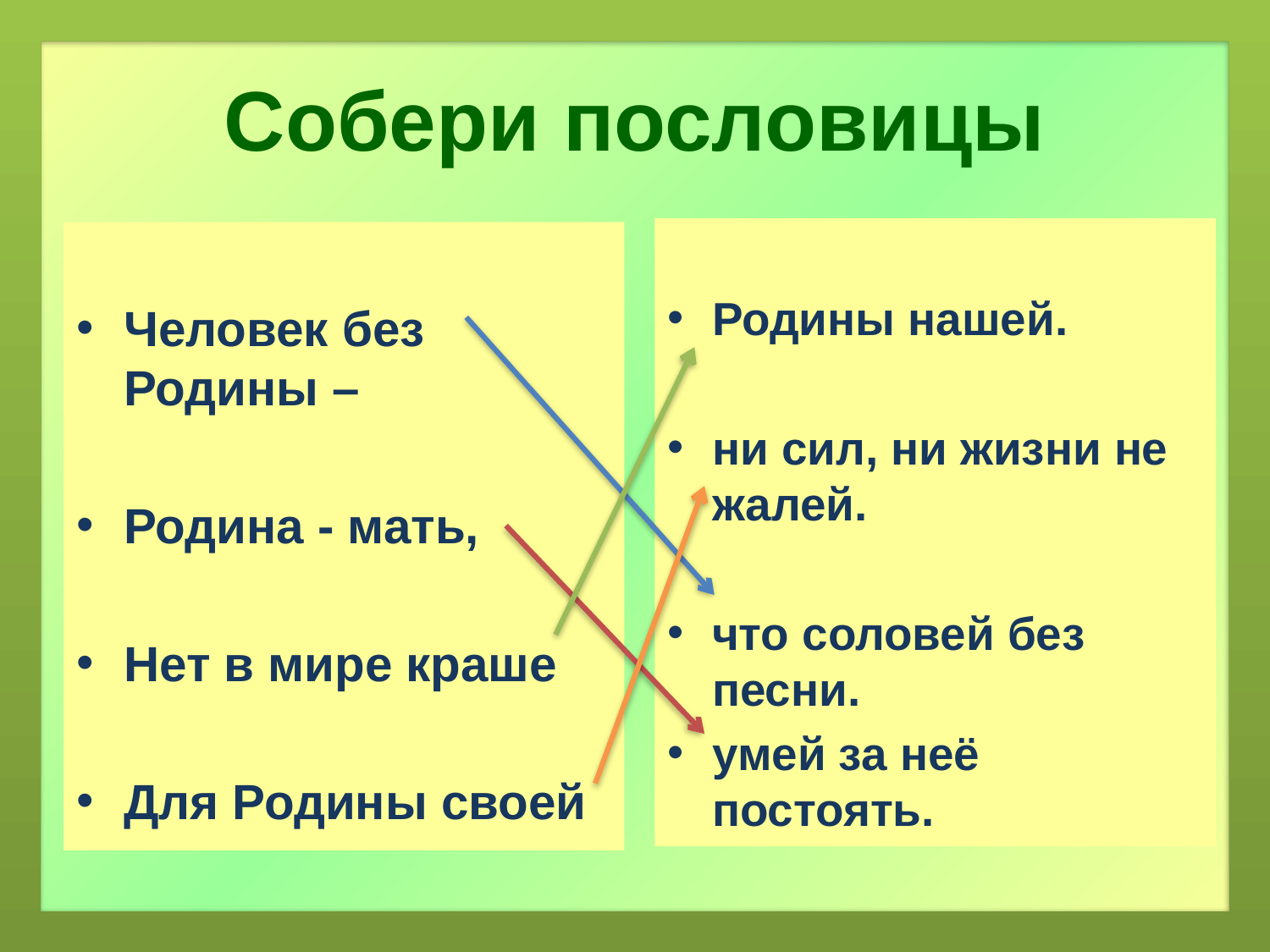

# Собери пословицы

Родины нашей.

ни сил, ни жизни не жалей.

что соловей без песни.
умей за неё постоять.

Человек без Родины –

Родина - мать,

Нет в мире краше

Для Родины своей